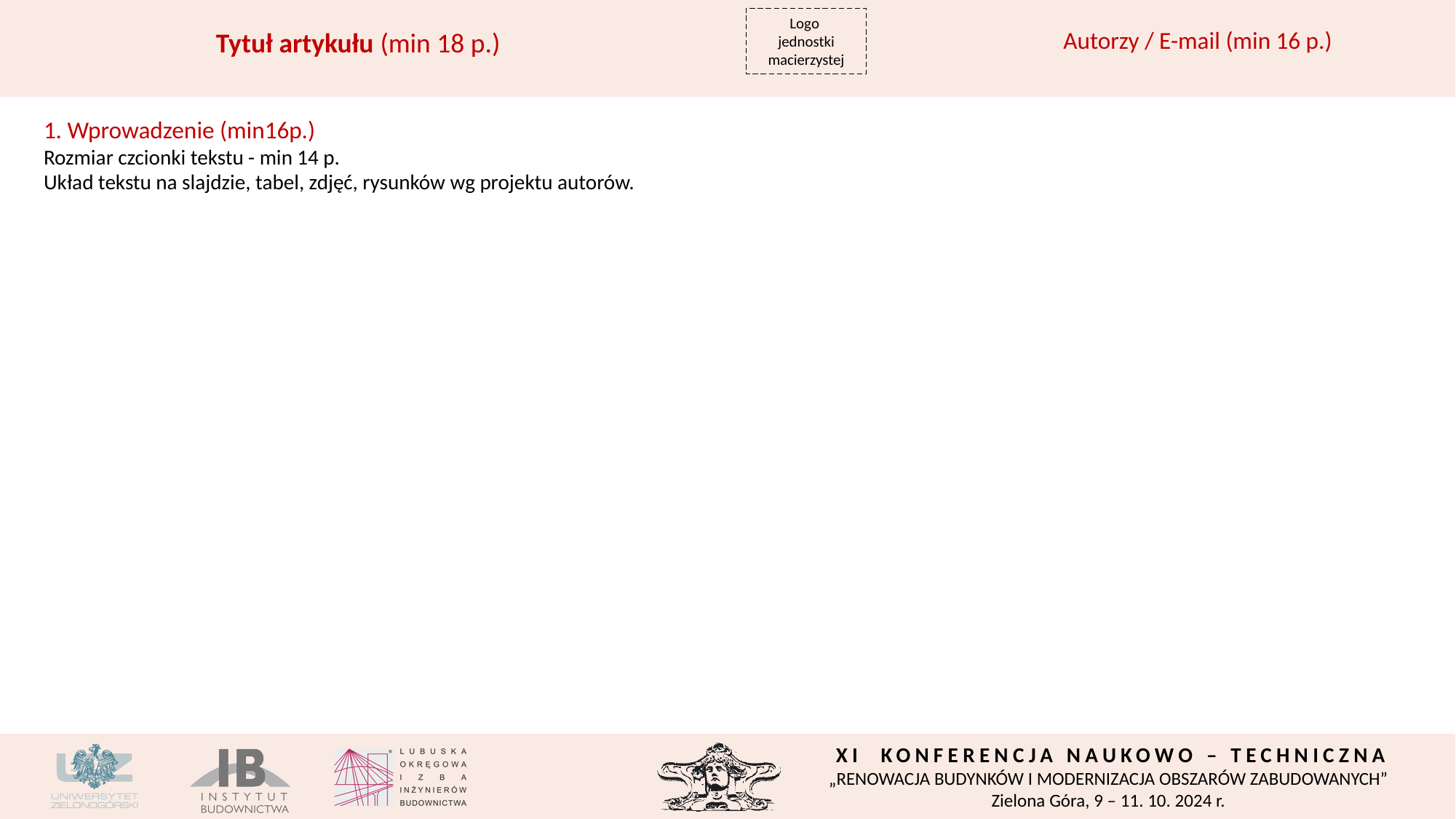

Logo
jednostki macierzystej
Autorzy / E-mail (min 16 p.)
Tytuł artykułu (min 18 p.)
1. Wprowadzenie (min16p.)
Rozmiar czcionki tekstu - min 14 p.
Układ tekstu na slajdzie, tabel, zdjęć, rysunków wg projektu autorów.